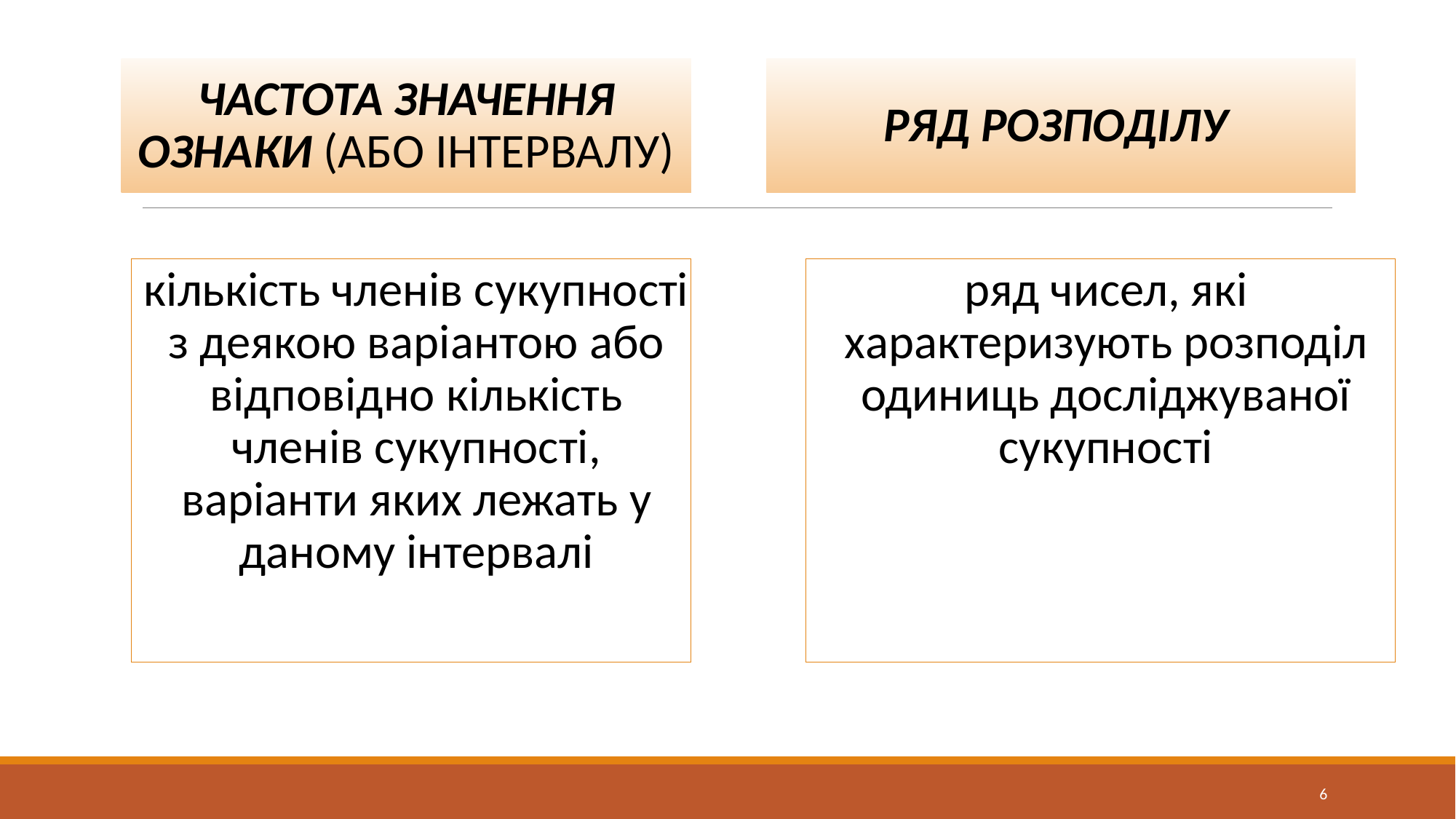

Частота значення ознаки (або інтервалу)
Ряд розподілу
кількість членів сукупності з деякою варіантою або відповідно кількість членів сукупності, варіанти яких лежать у даному інтервалі

ряд чисел, які характеризують розподіл одиниць досліджуваної сукупності
6